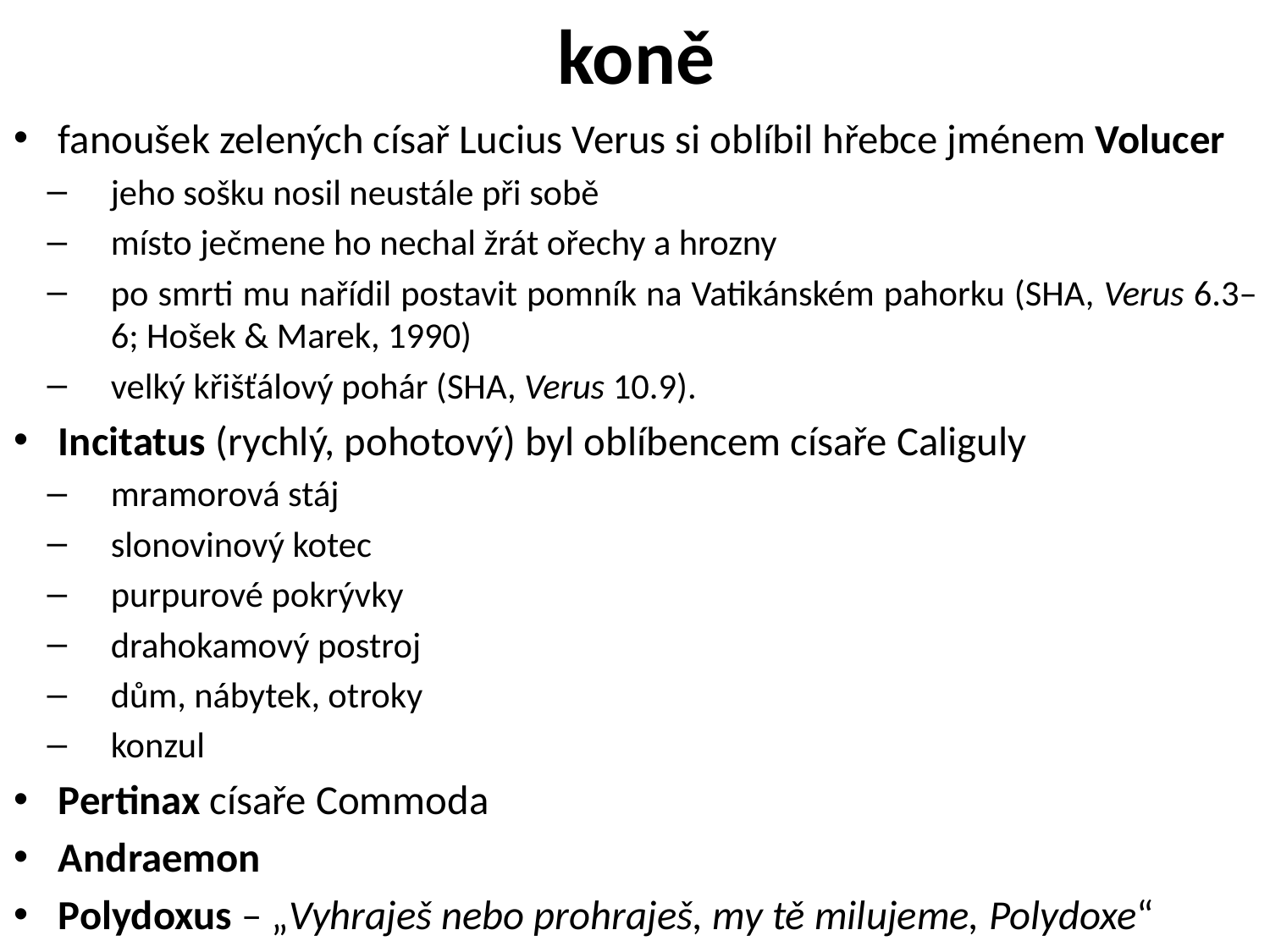

# koně
fanoušek zelených císař Lucius Verus si oblíbil hřebce jménem Volucer
jeho sošku nosil neustále při sobě
místo ječmene ho nechal žrát ořechy a hrozny
po smrti mu nařídil postavit pomník na Vatikánském pahorku (SHA, Verus 6.3–6; Hošek & Marek, 1990)
velký křišťálový pohár (SHA, Verus 10.9).
Incitatus (rychlý, pohotový) byl oblíbencem císaře Caliguly
mramorová stáj
slonovinový kotec
purpurové pokrývky
drahokamový postroj
dům, nábytek, otroky
konzul
Pertinax císaře Commoda
Andraemon
Polydoxus – „Vyhraješ nebo prohraješ, my tě milujeme, Polydoxe“